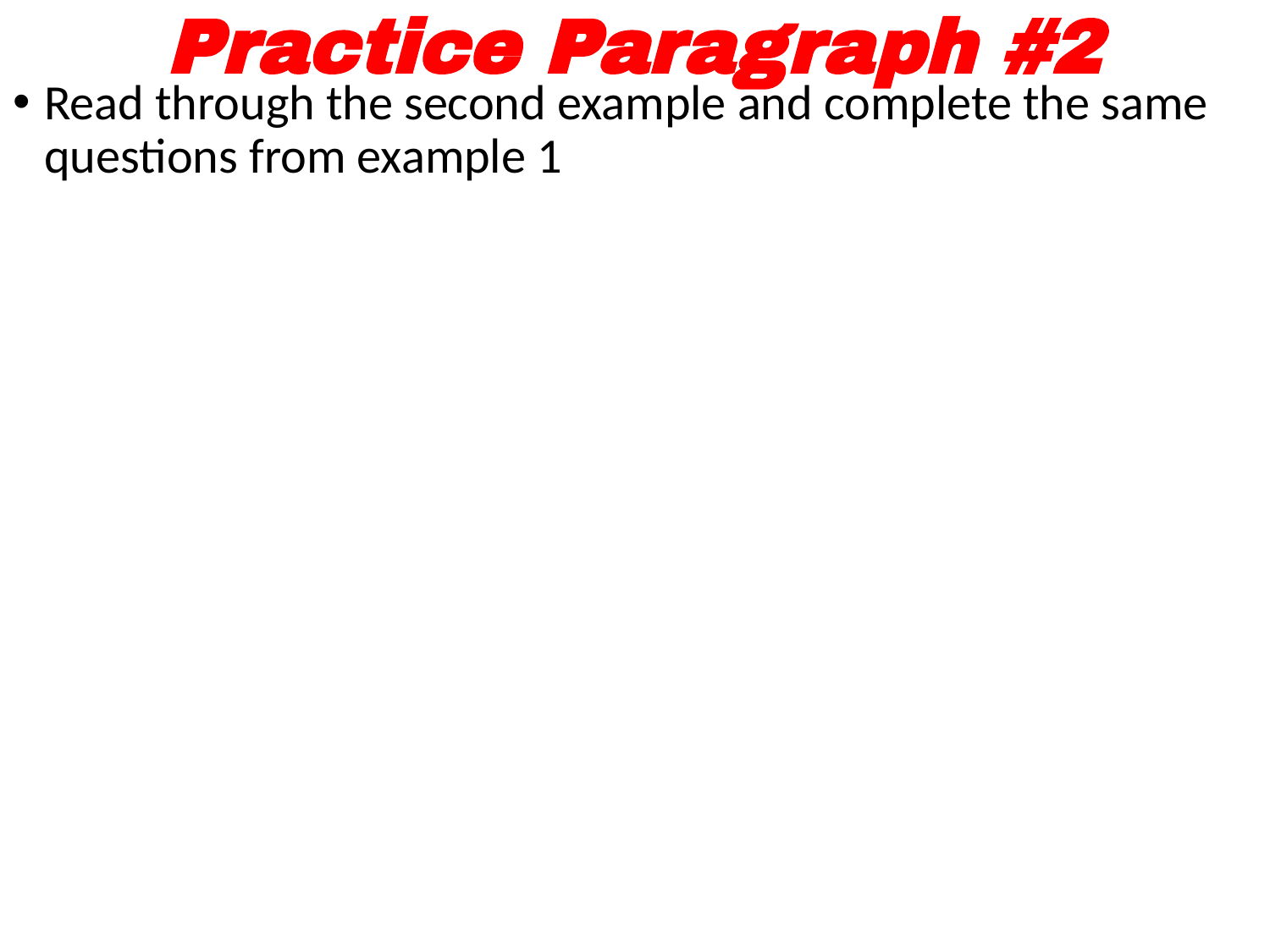

# Practice Paragraph #2
Read through the second example and complete the same questions from example 1